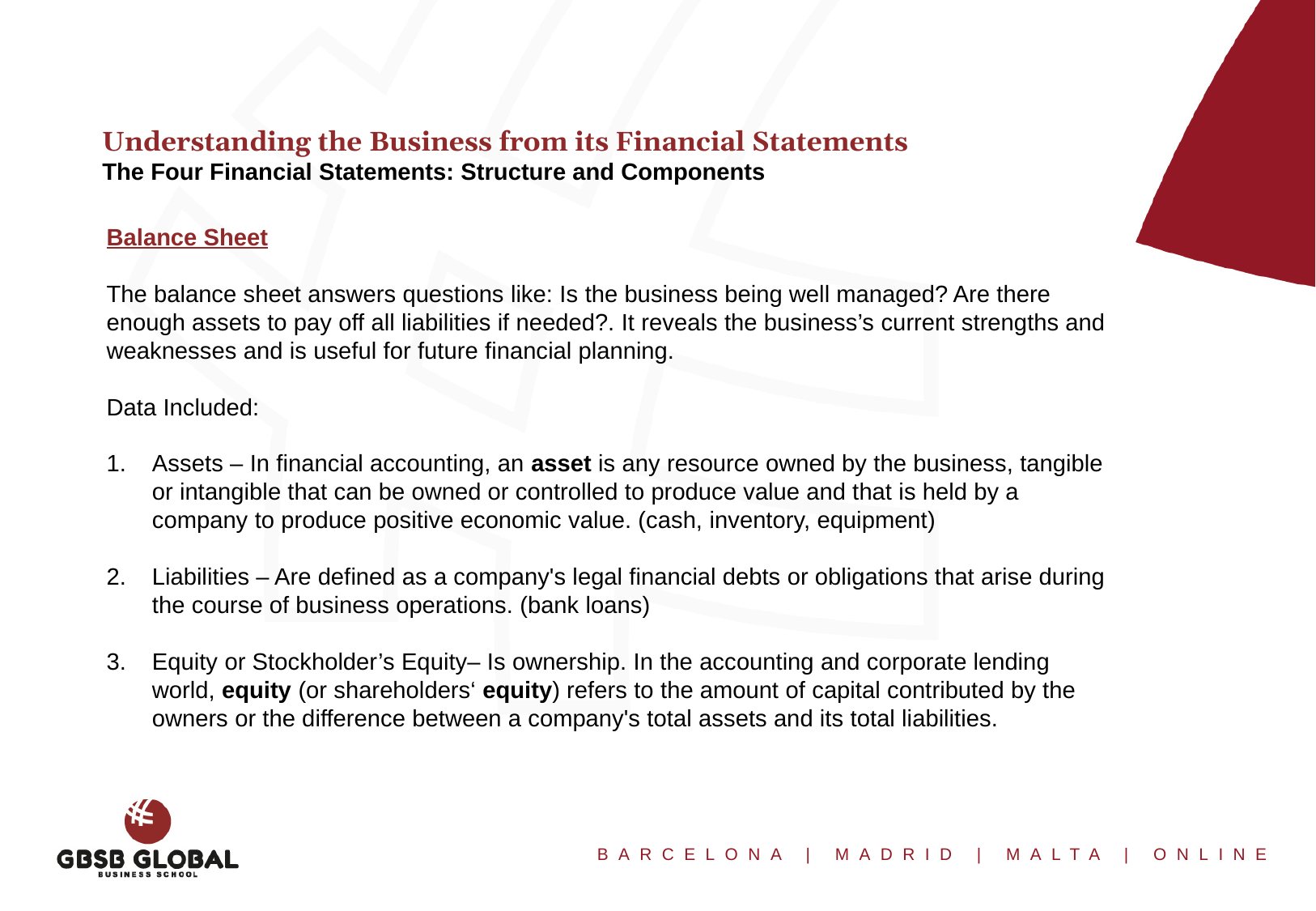

Understanding the Business from its Financial Statements
The Four Financial Statements: Structure and Components

Balance Sheet

The balance sheet answers questions like: Is the business being well managed? Are there enough assets to pay off all liabilities if needed?. It reveals the business’s current strengths and weaknesses and is useful for future financial planning.

Data Included:

Assets – In financial accounting, an asset is any resource owned by the business, tangible or intangible that can be owned or controlled to produce value and that is held by a company to produce positive economic value. (cash, inventory, equipment)

Liabilities – Are defined as a company's legal financial debts or obligations that arise during the course of business operations. (bank loans)

Equity or Stockholder’s Equity– Is ownership. In the accounting and corporate lending world, equity (or shareholders‘ equity) refers to the amount of capital contributed by the owners or the difference between a company's total assets and its total liabilities.